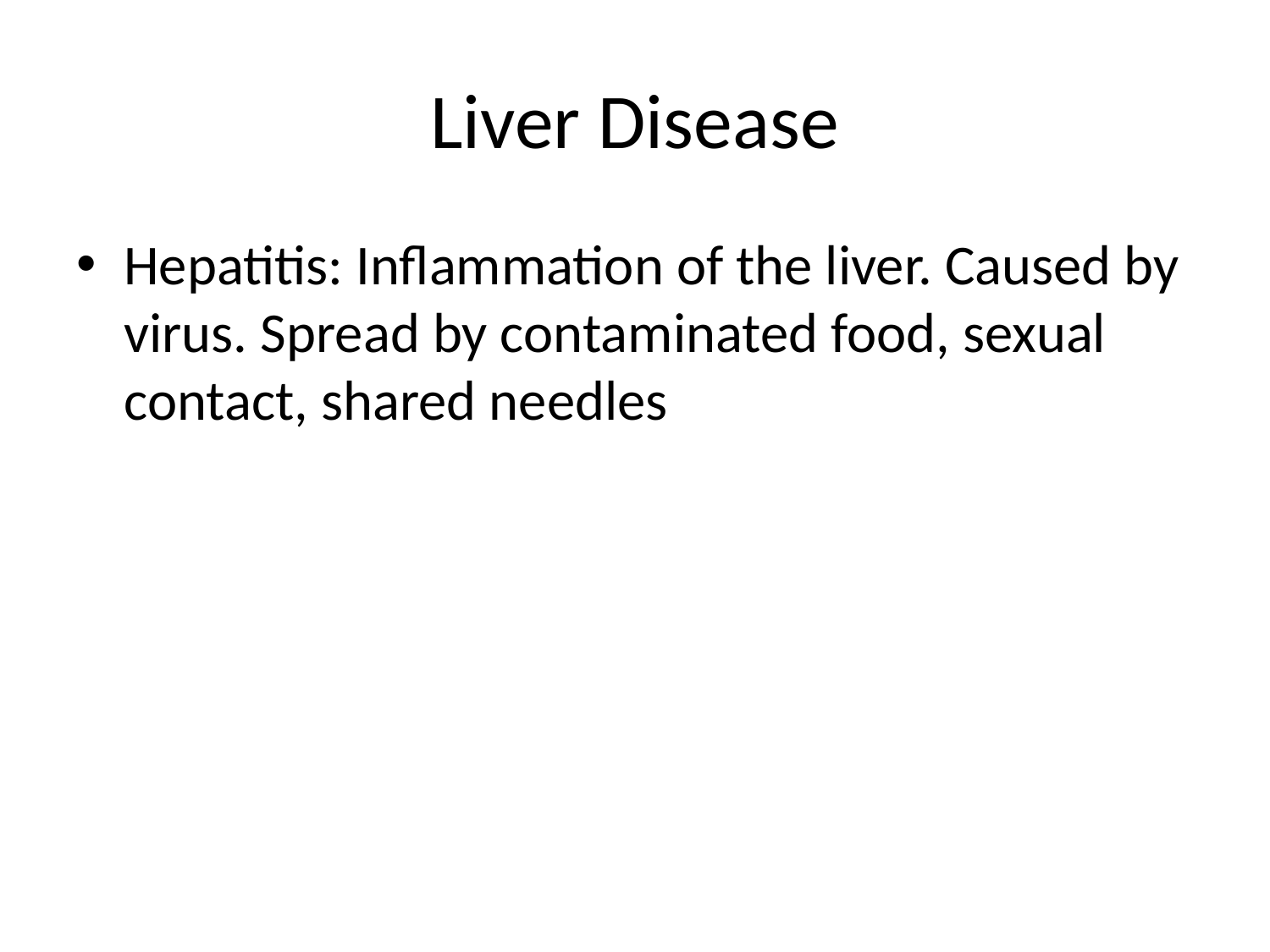

# Liver Disease
Hepatitis: Inflammation of the liver. Caused by virus. Spread by contaminated food, sexual contact, shared needles